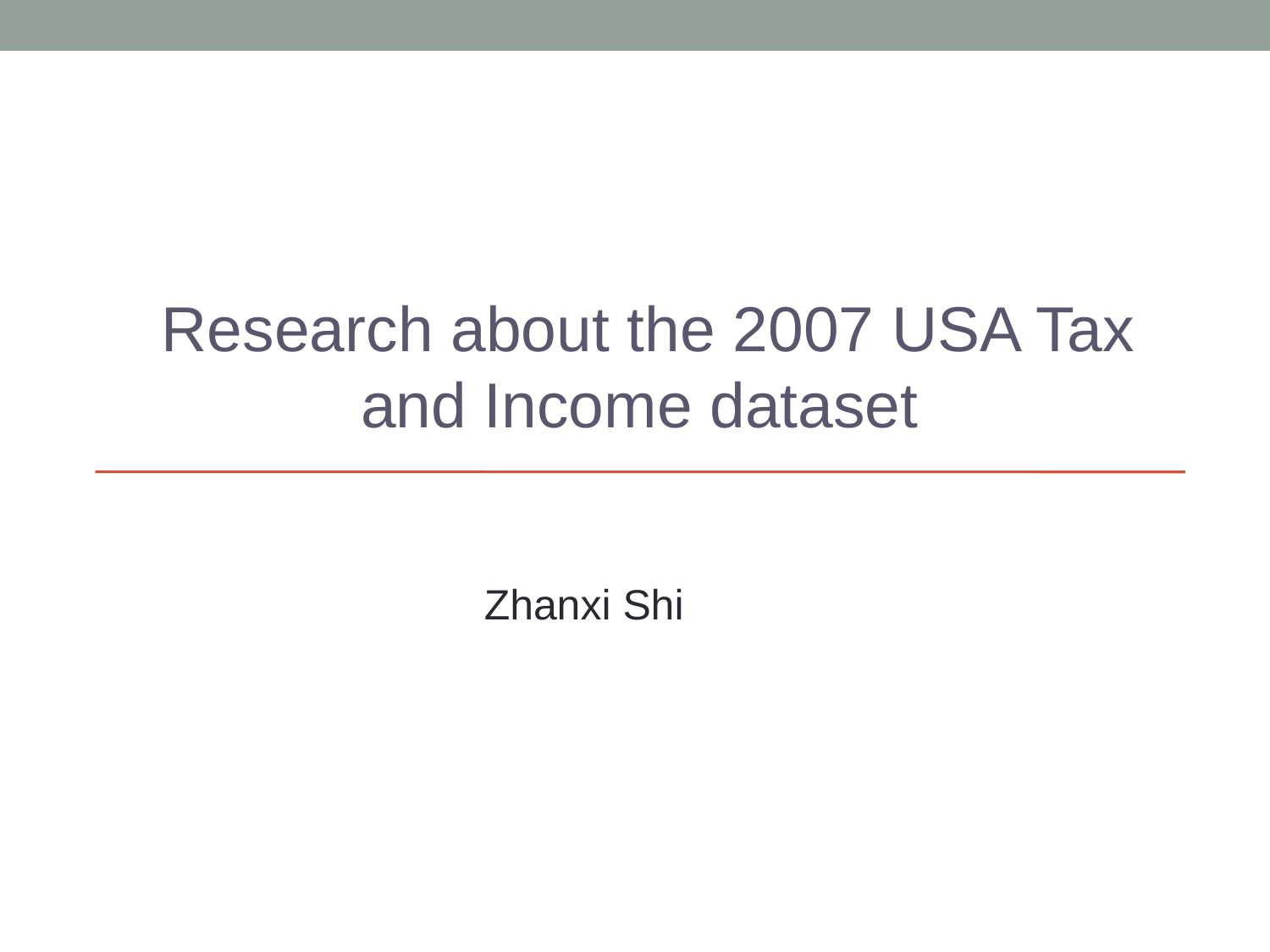

Research about the 2007 USA Tax and Income dataset
Zhanxi Shi